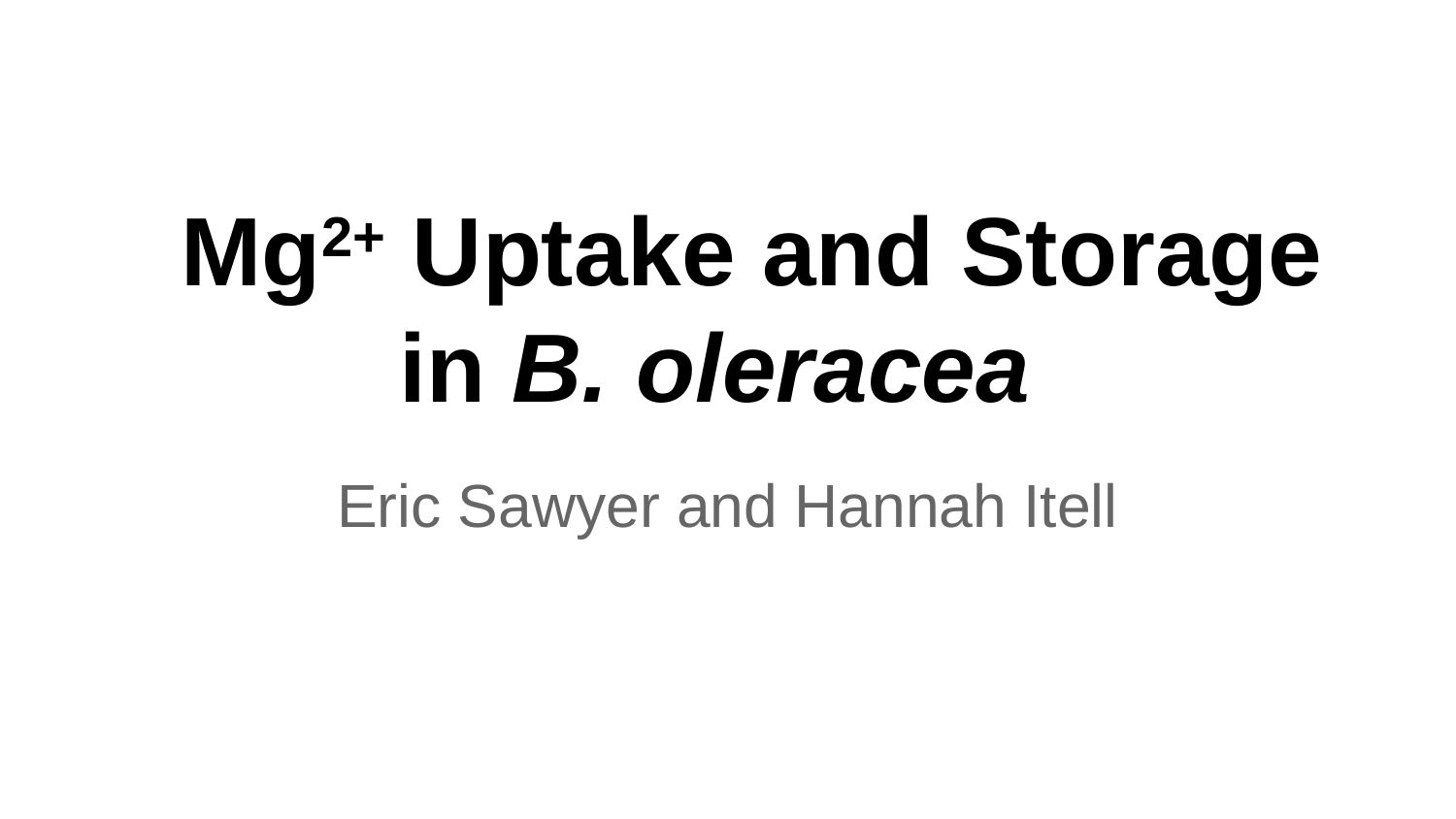

# Mg2+ Uptake and Storage in B. oleracea
Eric Sawyer and Hannah Itell